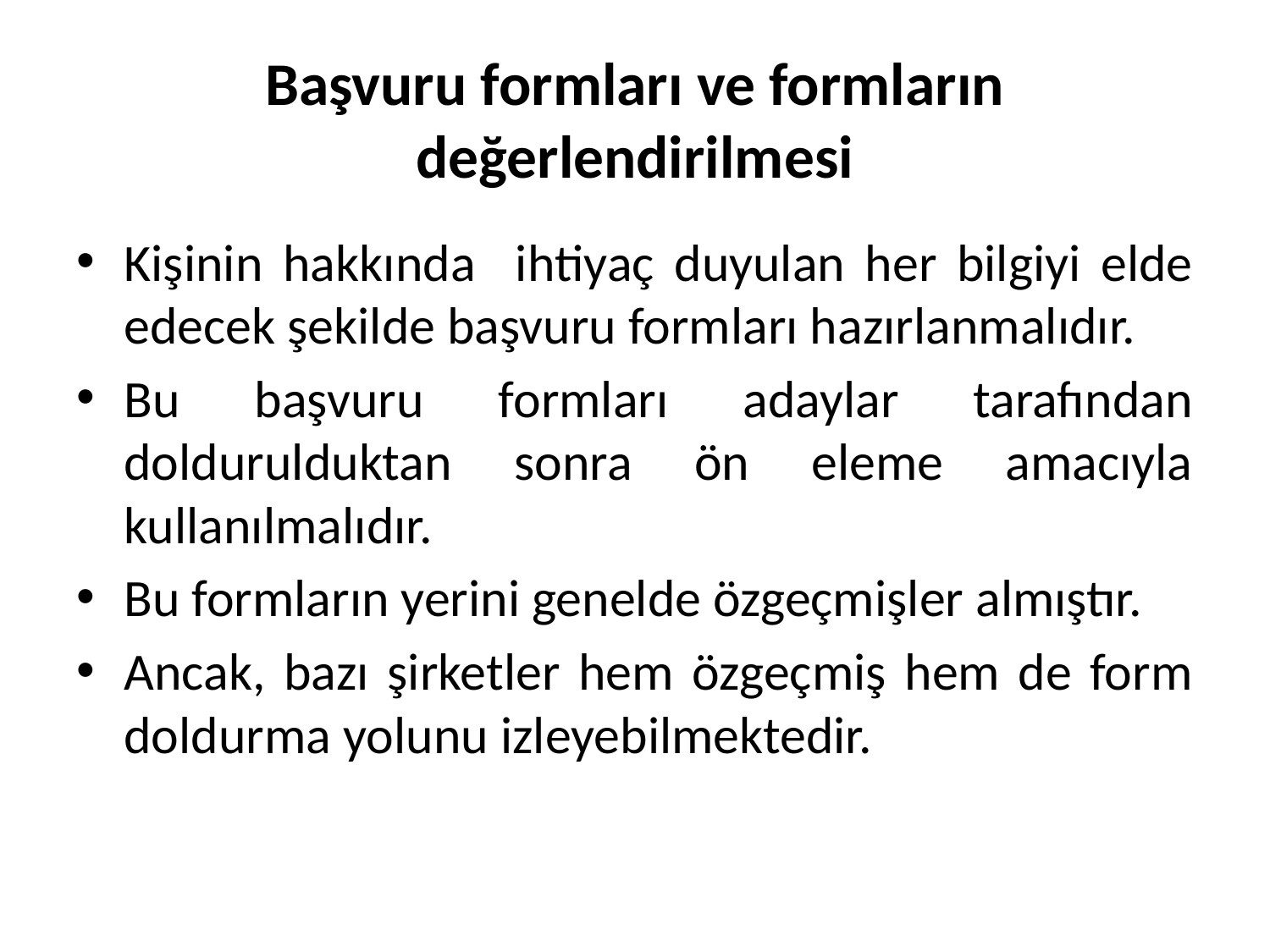

# Başvuru formları ve formların değerlendirilmesi
Kişinin hakkında  ihtiyaç duyulan her bilgiyi elde edecek şekilde başvuru formları hazırlanmalıdır.
Bu başvuru formları adaylar tarafından doldurulduktan sonra ön eleme amacıyla kullanılmalıdır.
Bu formların yerini genelde özgeçmişler almıştır.
Ancak, bazı şirketler hem özgeçmiş hem de form doldurma yolunu izleyebilmektedir.